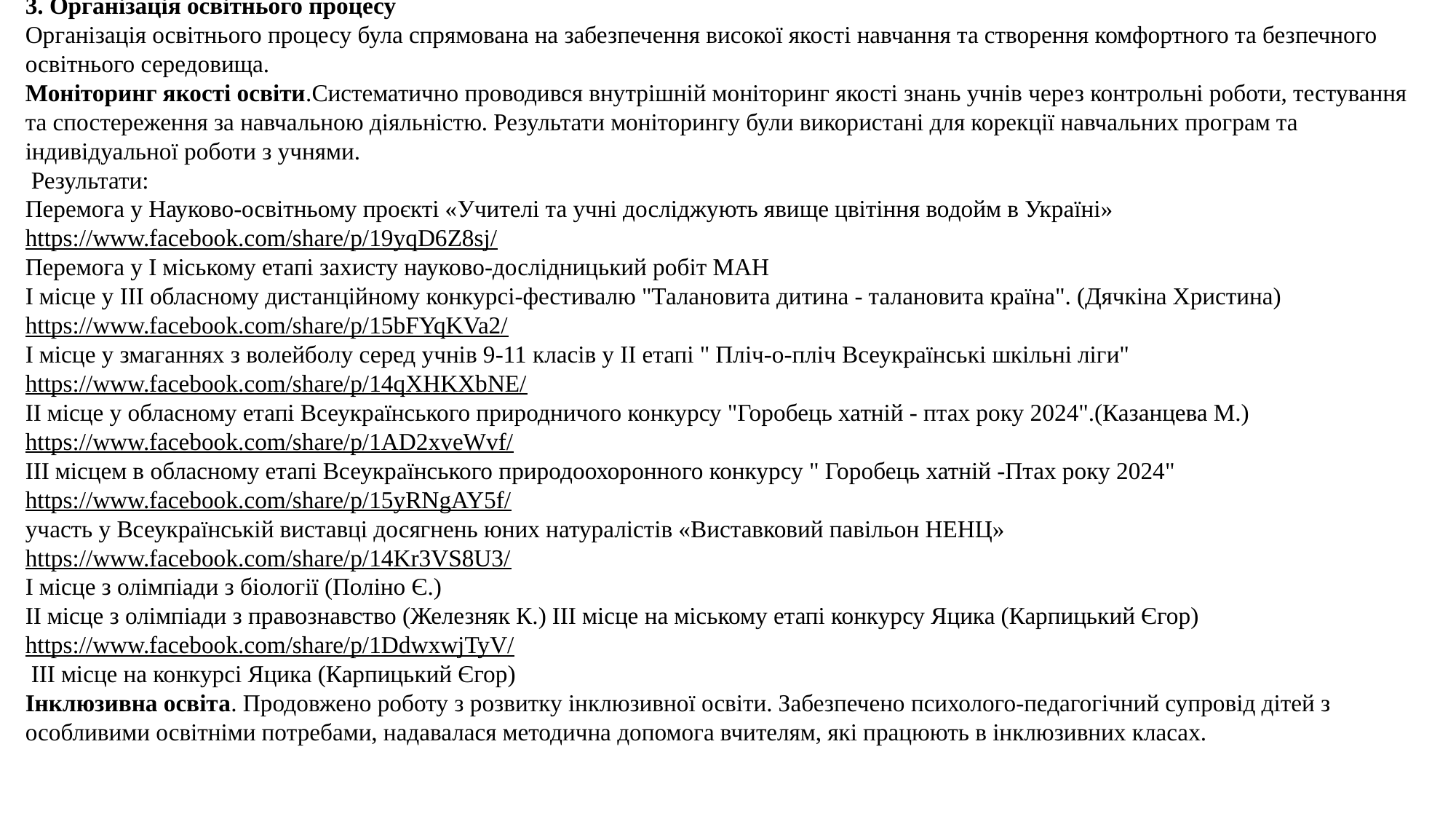

3. Організація освітнього процесу
Організація освітнього процесу була спрямована на забезпечення високої якості навчання та створення комфортного та безпечного освітнього середовища.
Моніторинг якості освіти.Систематично проводився внутрішній моніторинг якості знань учнів через контрольні роботи, тестування та спостереження за навчальною діяльністю. Результати моніторингу були використані для корекції навчальних програм та індивідуальної роботи з учнями.
 Результати:
Перемога у Науково-освітньому проєкті «Учителі та учні досліджують явище цвітіння водойм в Україні»
https://www.facebook.com/share/p/19yqD6Z8sj/
Перемога у І міському етапі захисту науково-дослідницький робіт МАН
І місце у III обласному дистанційному конкурсі-фестивалю "Талановита дитина - талановита країна". (Дячкіна Христина)
https://www.facebook.com/share/p/15bFYqKVa2/
І місце у змаганнях з волейболу серед учнів 9-11 класів у ІІ етапі " Пліч-о-пліч Всеукраїнські шкільні ліги"
https://www.facebook.com/share/p/14qXHKXbNE/
ІІ місце у обласному етапі Всеукраїнського природничого конкурсу "Горобець хатній - птах року 2024".(Казанцева М.)
https://www.facebook.com/share/p/1AD2xveWvf/
ІІІ місцем в обласному етапі Всеукраїнського природоохоронного конкурсу " Горобець хатній -Птах року 2024"
https://www.facebook.com/share/p/15yRNgAY5f/
участь у Всеукраїнській виставці досягнень юних натуралістів «Виставковий павільон НЕНЦ»
https://www.facebook.com/share/p/14Kr3VS8U3/
І місце з олімпіади з біології (Поліно Є.)
ІІ місце з олімпіади з правознавство (Железняк К.) ІІІ місце на міському етапі конкурсу Яцика (Карпицький Єгор)
https://www.facebook.com/share/p/1DdwxwjTyV/
 ІІІ місце на конкурсі Яцика (Карпицький Єгор)
Інклюзивна освіта. Продовжено роботу з розвитку інклюзивної освіти. Забезпечено психолого-педагогічний супровід дітей з особливими освітніми потребами, надавалася методична допомога вчителям, які працюють в інклюзивних класах.